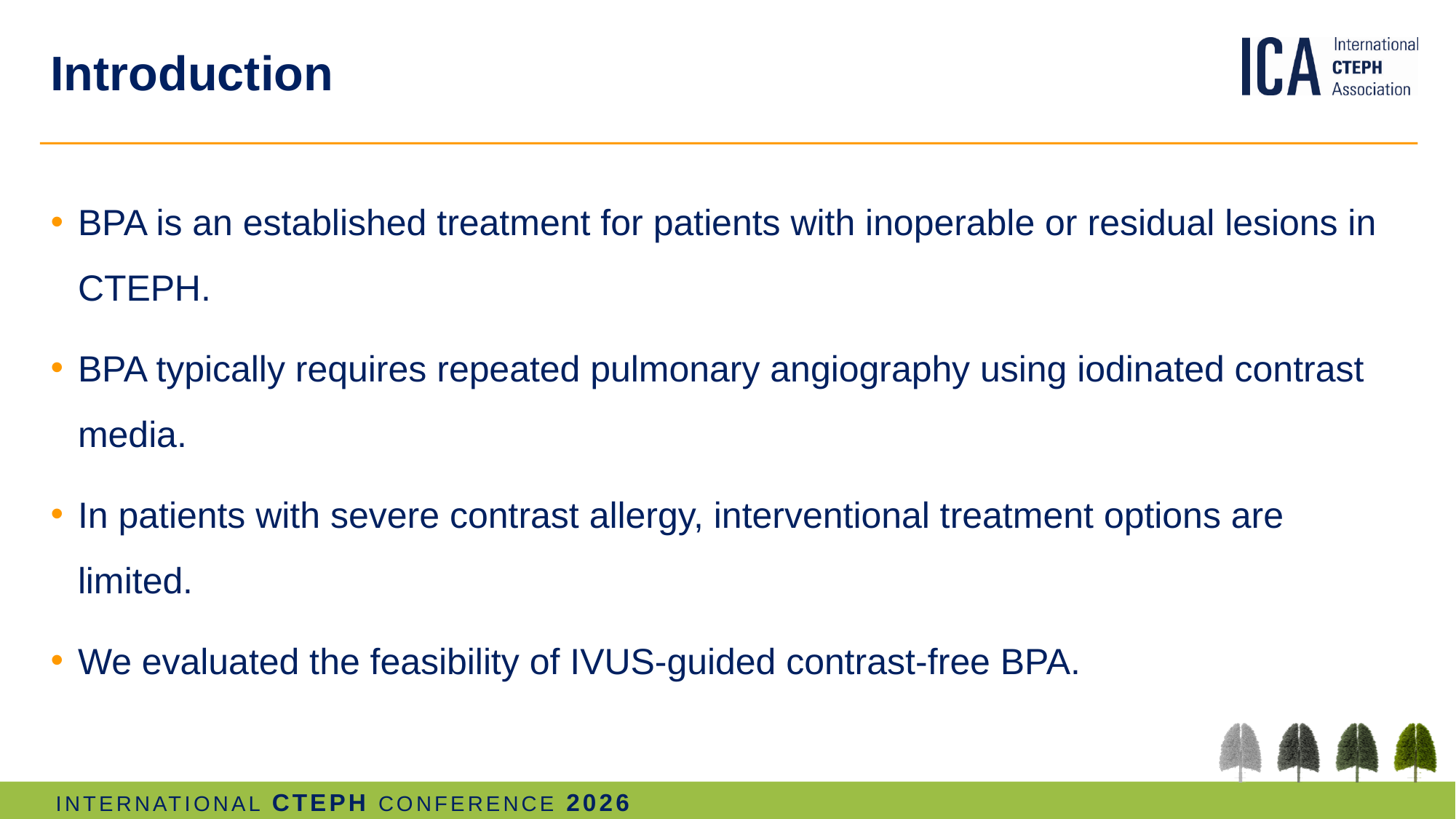

# Introduction
BPA is an established treatment for patients with inoperable or residual lesions in CTEPH.
BPA typically requires repeated pulmonary angiography using iodinated contrast media.
In patients with severe contrast allergy, interventional treatment options are limited.
We evaluated the feasibility of IVUS-guided contrast-free BPA.